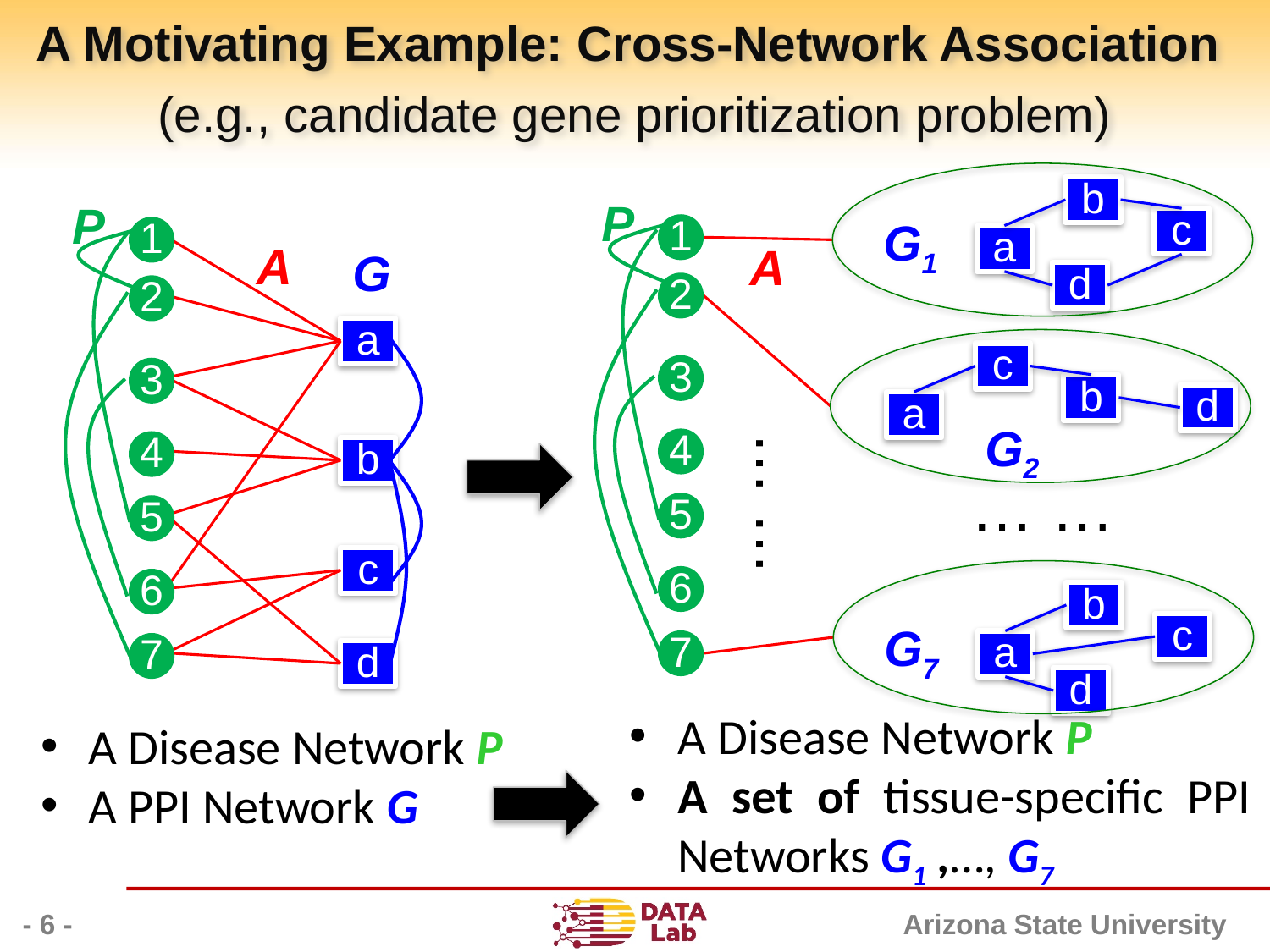

# A Motivating Example: Cross-Network Association (e.g., candidate gene prioritization problem)

b
c
a
d
G1
P
1

2

3

4
5
6
7
A

c
b
d
a
G2
… …
… …

b
G7
c
a
d

P
1

2

3

4
5
6
7
A
G
a

b

c
d

A Disease Network P
A set of tissue-specific PPI Networks G1 ,…, G7
A Disease Network P
A PPI Network G

- 6 -